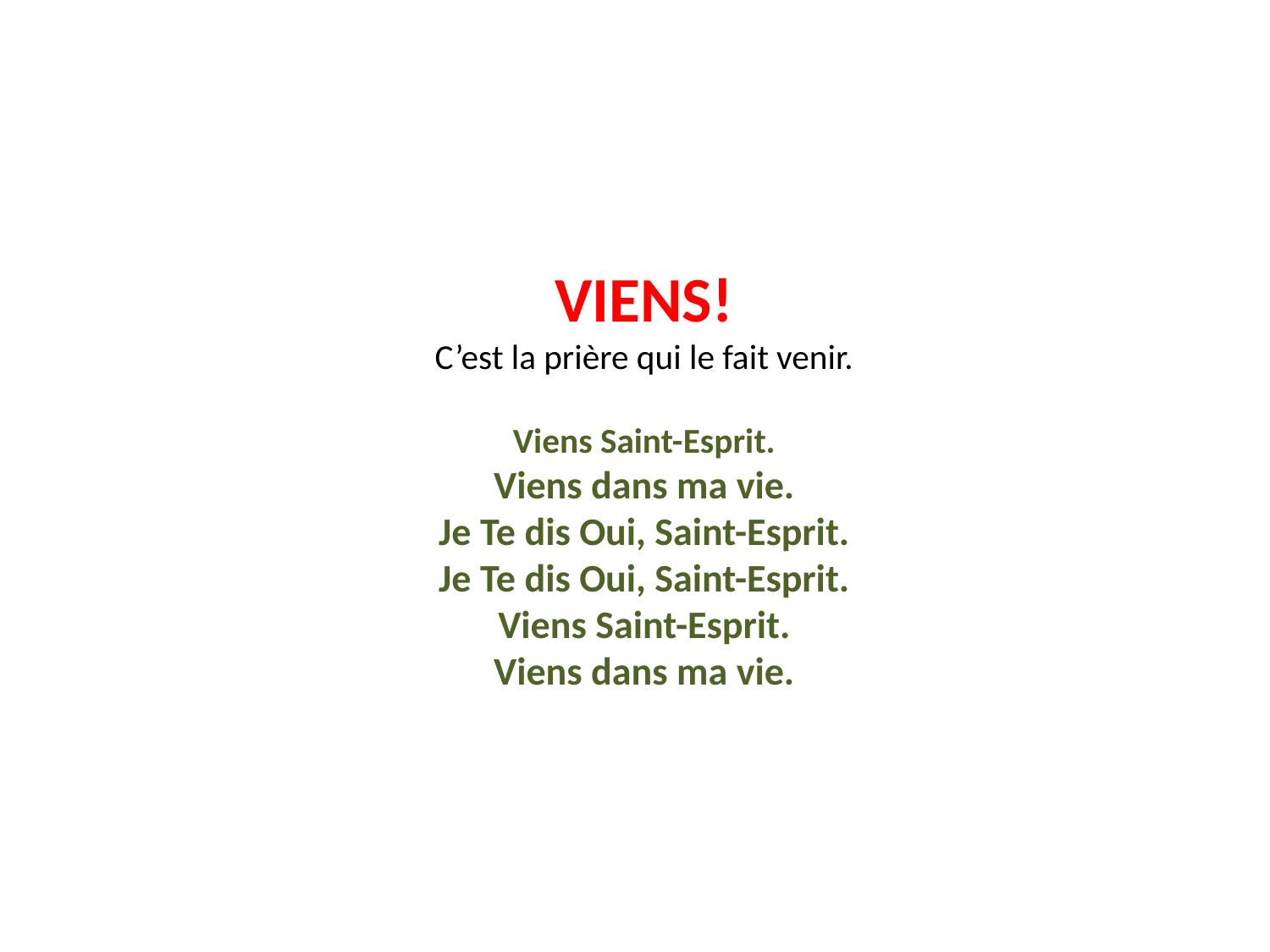

# VIENS! C’est la prière qui le fait venir. Viens Saint-Esprit. Viens dans ma vie. Je Te dis Oui, Saint-Esprit. Je Te dis Oui, Saint-Esprit. Viens Saint-Esprit. Viens dans ma vie.